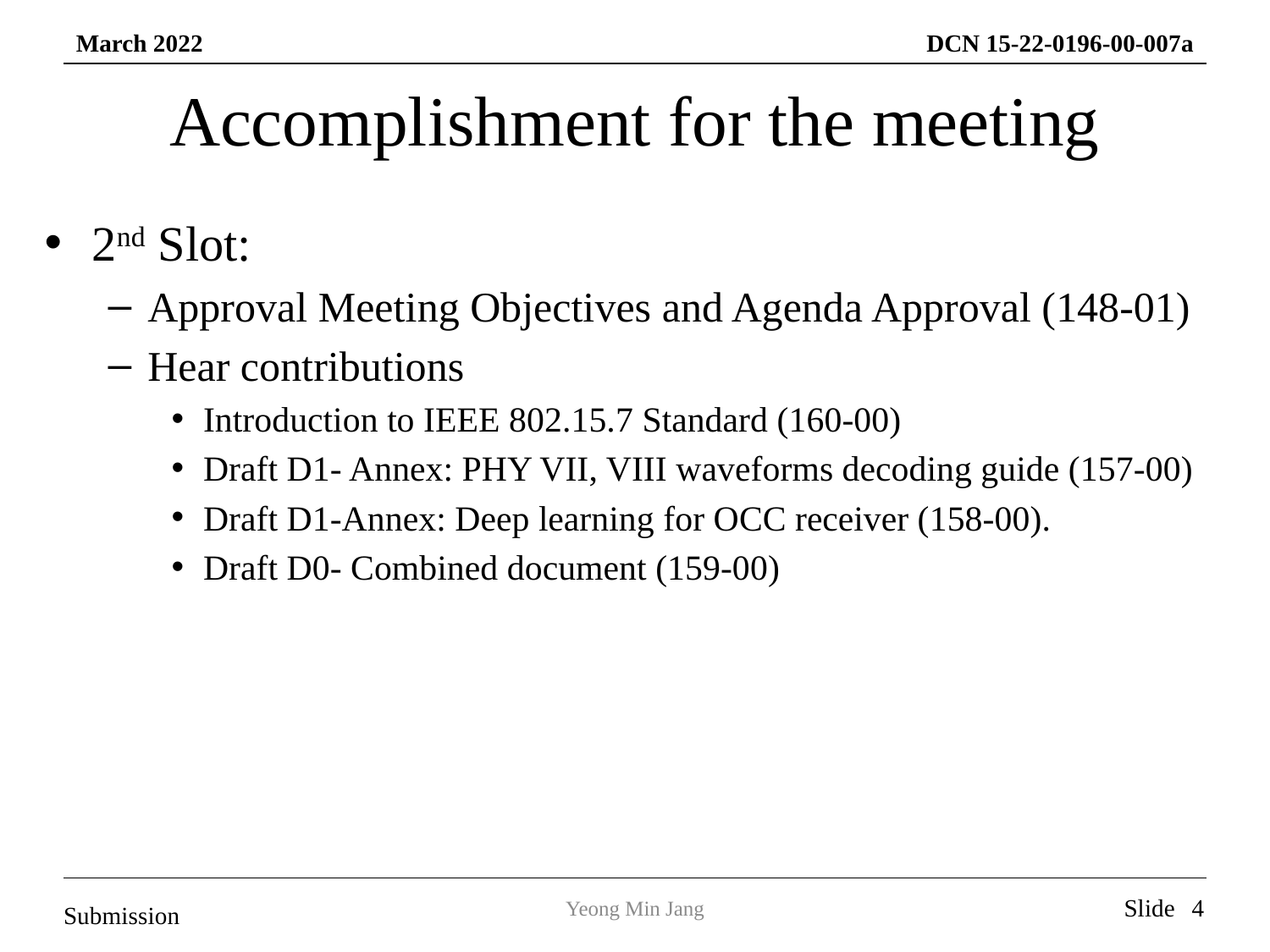

# Accomplishment for the meeting
2nd Slot:
Approval Meeting Objectives and Agenda Approval (148-01)
Hear contributions
Introduction to IEEE 802.15.7 Standard (160-00)
Draft D1- Annex: PHY VII, VIII waveforms decoding guide (157-00)
Draft D1-Annex: Deep learning for OCC receiver (158-00).
Draft D0- Combined document (159-00)